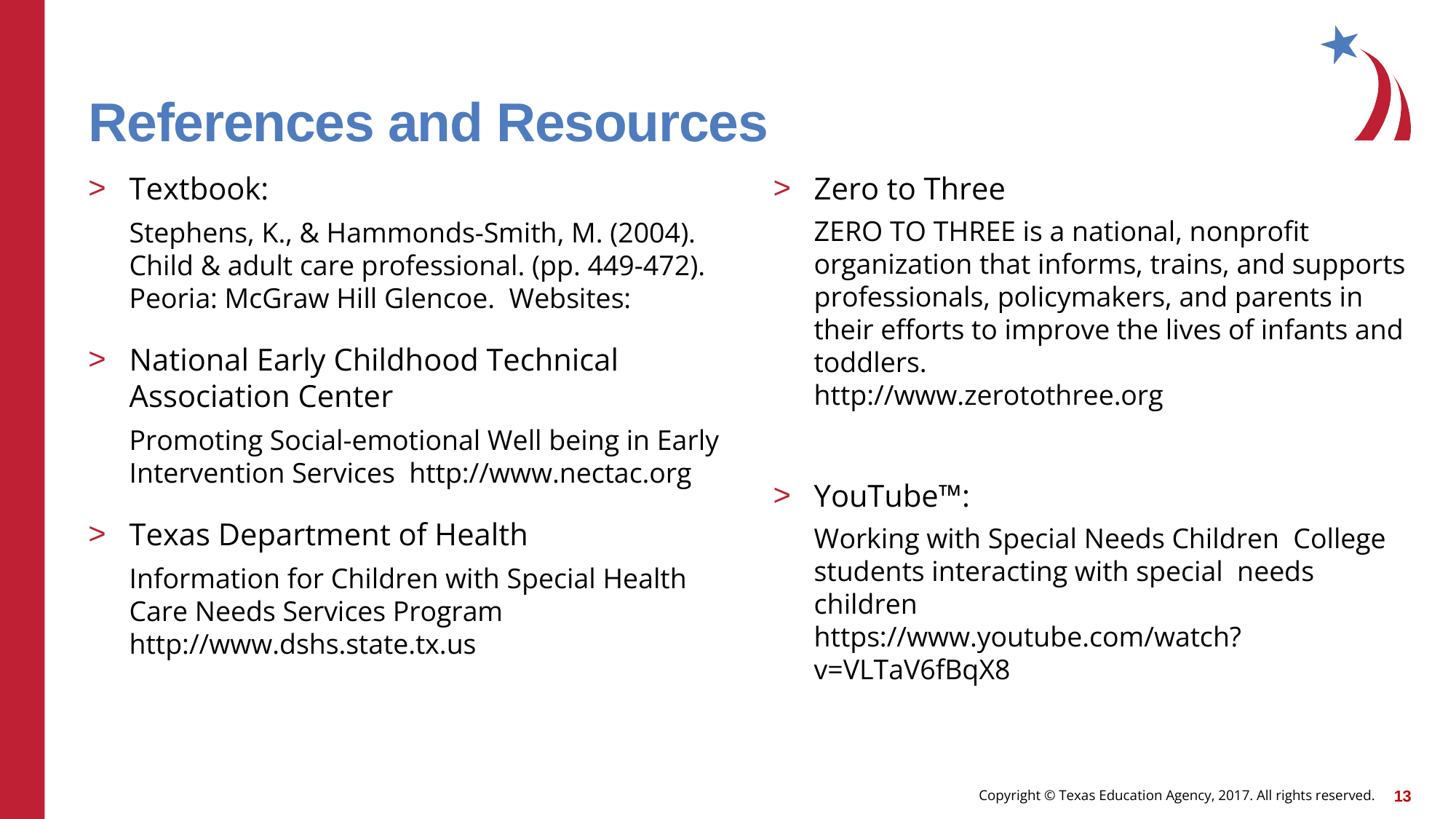

# References and Resources
Textbook:
Stephens, K., & Hammonds-Smith, M. (2004). Child & adult care professional. (pp. 449-472). Peoria: McGraw Hill Glencoe.  Websites:
National Early Childhood Technical Association Center
Promoting Social-emotional Well being in Early Intervention Services  http://www.nectac.org
Texas Department of Health
Information for Children with Special Health Care Needs Services Program http://www.dshs.state.tx.us

Zero to Three
ZERO TO THREE is a national, nonprofit organization that informs, trains, and supports professionals, policymakers, and parents in  their efforts to improve the lives of infants and toddlers.
http://www.zerotothree.org

YouTube™:
Working with Special Needs Children  College students interacting with special  needs children
https://www.youtube.com/watch?v=VLTaV6fBqX8